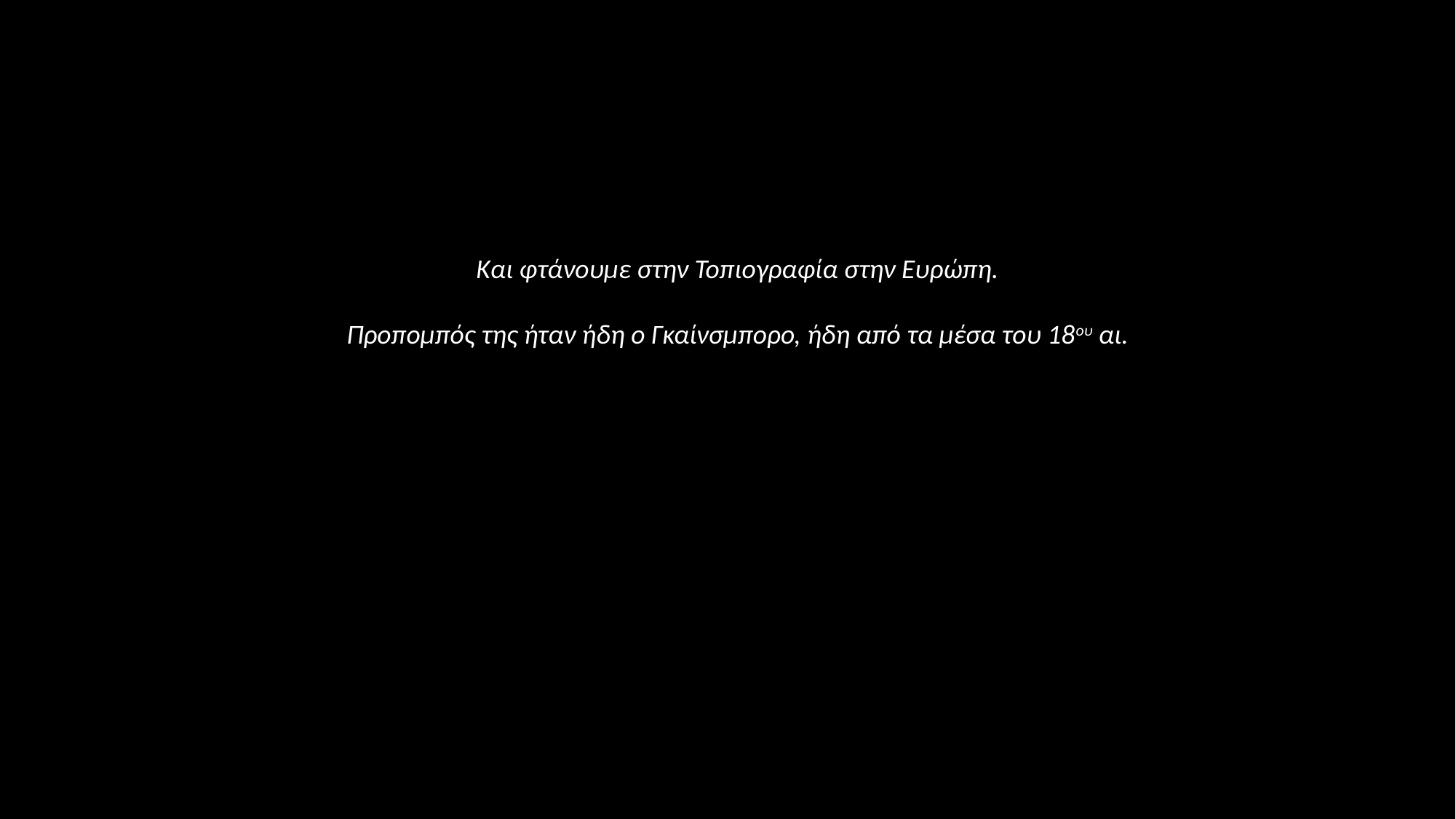

Και φτάνουμε στην Τοπιογραφία στην Ευρώπη.

Προπομπός της ήταν ήδη ο Γκαίνσμπορο, ήδη από τα μέσα του 18ου αι.